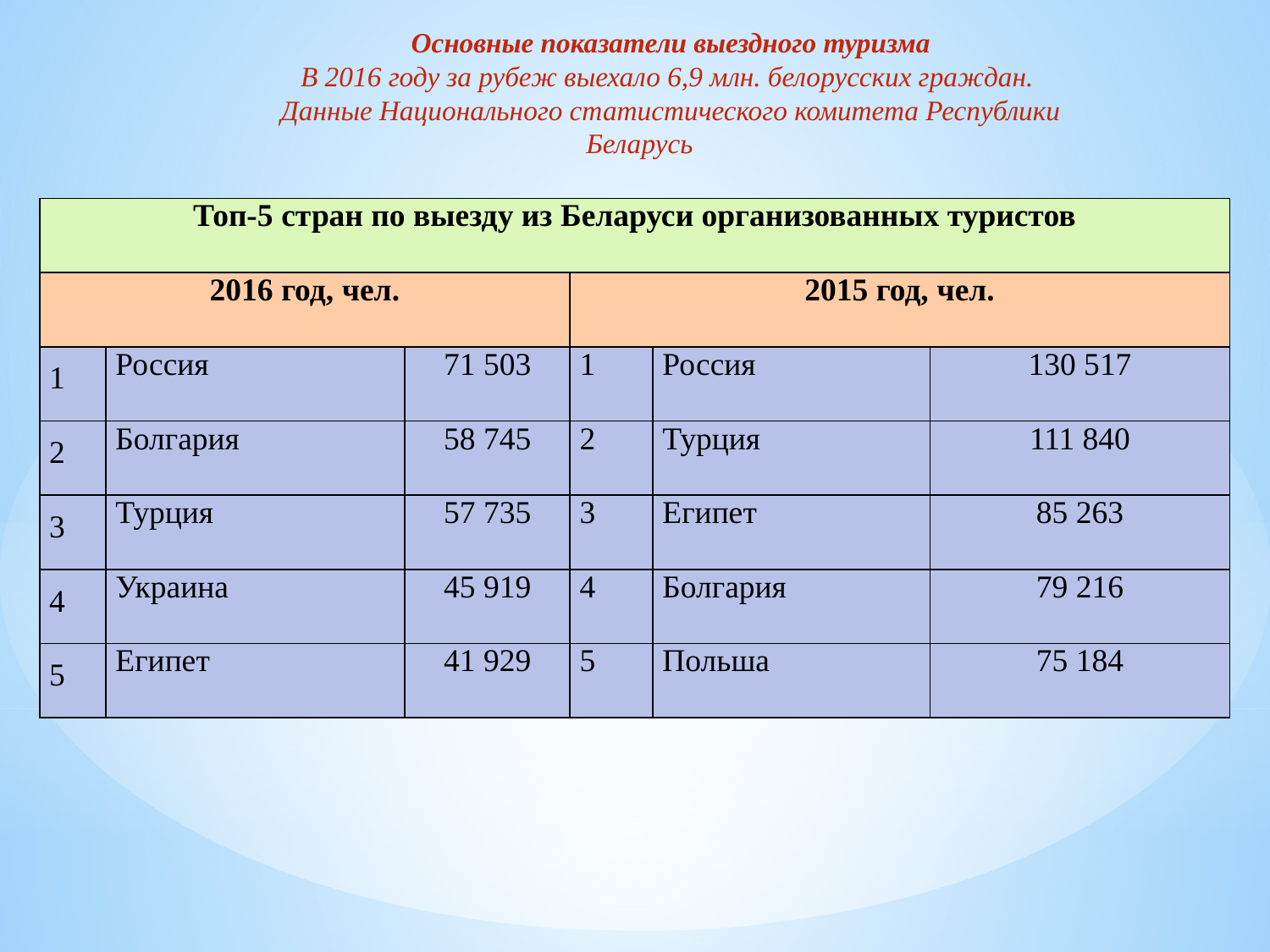

Основные показатели выездного туризма
В 2016 году за рубеж выехало 6,9 млн. белорусских граждан.
Данные Национального статистического комитета Республики Беларусь
| Топ-5 стран по выезду из Беларуси организованных туристов |  |  |  |  |  |
| --- | --- | --- | --- | --- | --- |
| 2016 год, чел. |  |  | 2015 год, чел. |  |  |
| 1 | Россия | 71 503 | 1 | Россия | 130 517 |
| 2 | Болгария | 58 745 | 2 | Турция | 111 840 |
| 3 | Турция | 57 735 | 3 | Египет | 85 263 |
| 4 | Украина | 45 919 | 4 | Болгария | 79 216 |
| 5 | Египет | 41 929 | 5 | Польша | 75 184 |